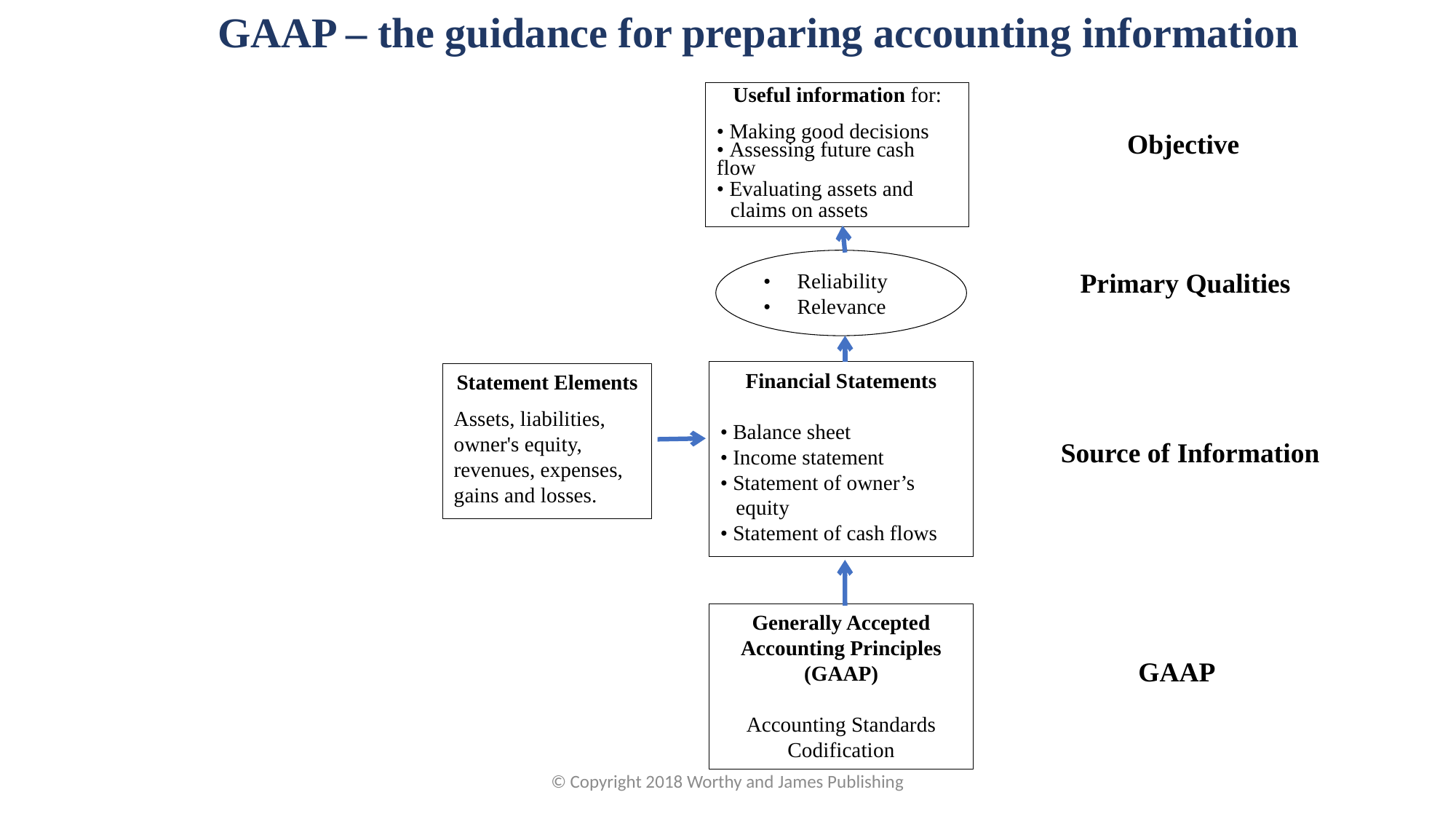

GAAP – the guidance for preparing accounting information
Useful information for:

• Making good decisions
• Assessing future cash flow
• Evaluating assets and     claims on assets
Objective
•     Reliability
•     Relevance
Primary Qualities
Financial Statements

• Balance sheet
• Income statement
• Statement of owner’s
   equity
• Statement of cash flows
Statement Elements

Assets, liabilities, owner's equity, revenues, expenses, gains and losses.
 Source of Information
Generally Accepted Accounting Principles
(GAAP)

Accounting Standards Codification
GAAP
© Copyright 2018 Worthy and James Publishing